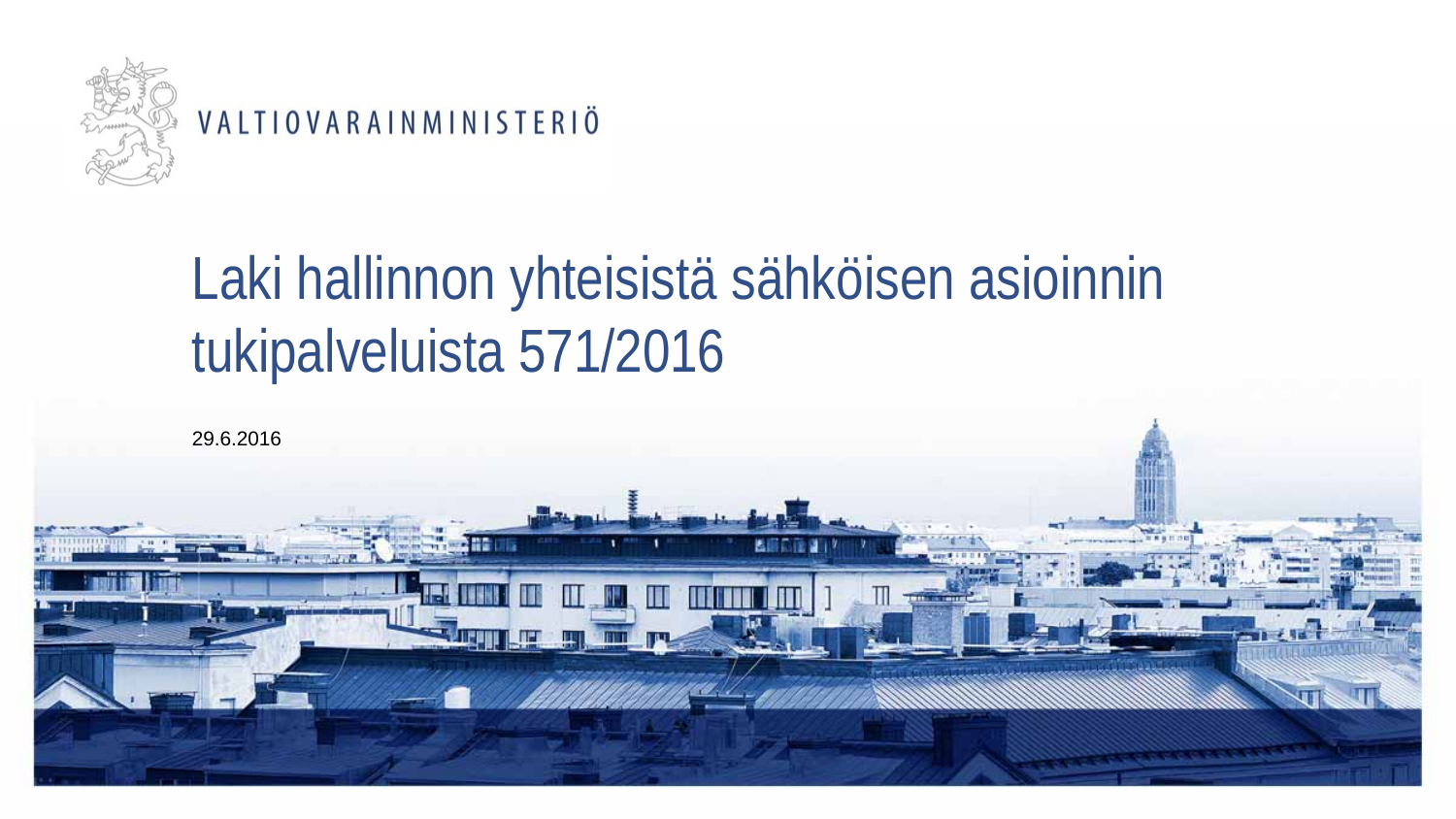

# Laki hallinnon yhteisistä sähköisen asioinnin tukipalveluista 571/2016
29.6.2016